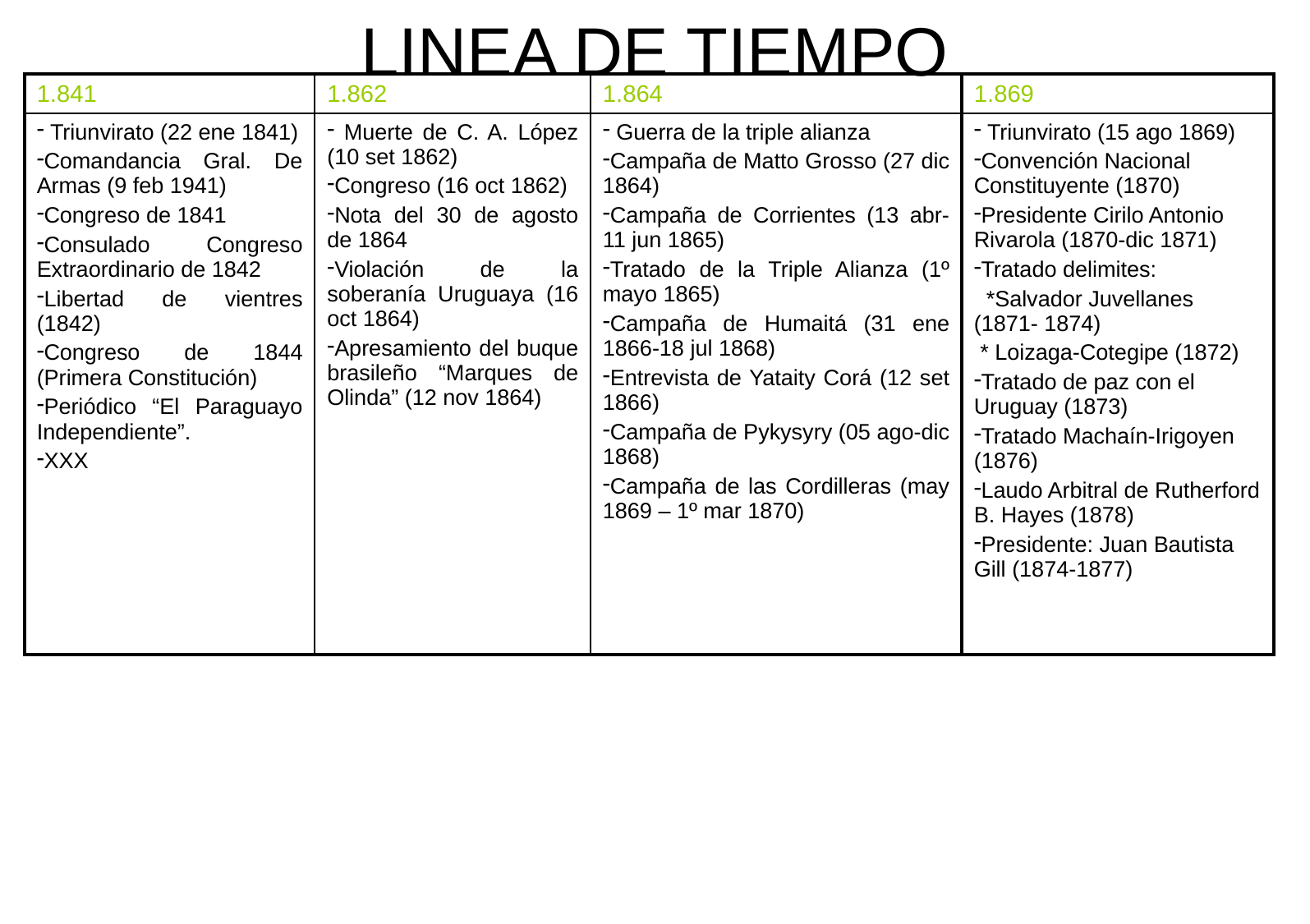

# LINEA DE TIEMPO
| 1.841 | 1.862 | 1.864 | 1.869 |
| --- | --- | --- | --- |
| Triunvirato (22 ene 1841) Comandancia Gral. De Armas (9 feb 1941) Congreso de 1841 Consulado Congreso Extraordinario de 1842 Libertad de vientres (1842) Congreso de 1844 (Primera Constitución) Periódico “El Paraguayo Independiente”. XXX | Muerte de C. A. López (10 set 1862) Congreso (16 oct 1862) Nota del 30 de agosto de 1864 Violación de la soberanía Uruguaya (16 oct 1864) Apresamiento del buque brasileño “Marques de Olinda” (12 nov 1864) | Guerra de la triple alianza Campaña de Matto Grosso (27 dic 1864) Campaña de Corrientes (13 abr-11 jun 1865) Tratado de la Triple Alianza (1º mayo 1865) Campaña de Humaitá (31 ene 1866-18 jul 1868) Entrevista de Yataity Corá (12 set 1866) Campaña de Pykysyry (05 ago-dic 1868) Campaña de las Cordilleras (may 1869 – 1º mar 1870) | Triunvirato (15 ago 1869) Convención Nacional Constituyente (1870) Presidente Cirilo Antonio Rivarola (1870-dic 1871) Tratado delimites: \*Salvador Juvellanes (1871- 1874) \* Loizaga-Cotegipe (1872) Tratado de paz con el Uruguay (1873) Tratado Machaín-Irigoyen (1876) Laudo Arbitral de Rutherford B. Hayes (1878) Presidente: Juan Bautista Gill (1874-1877) |